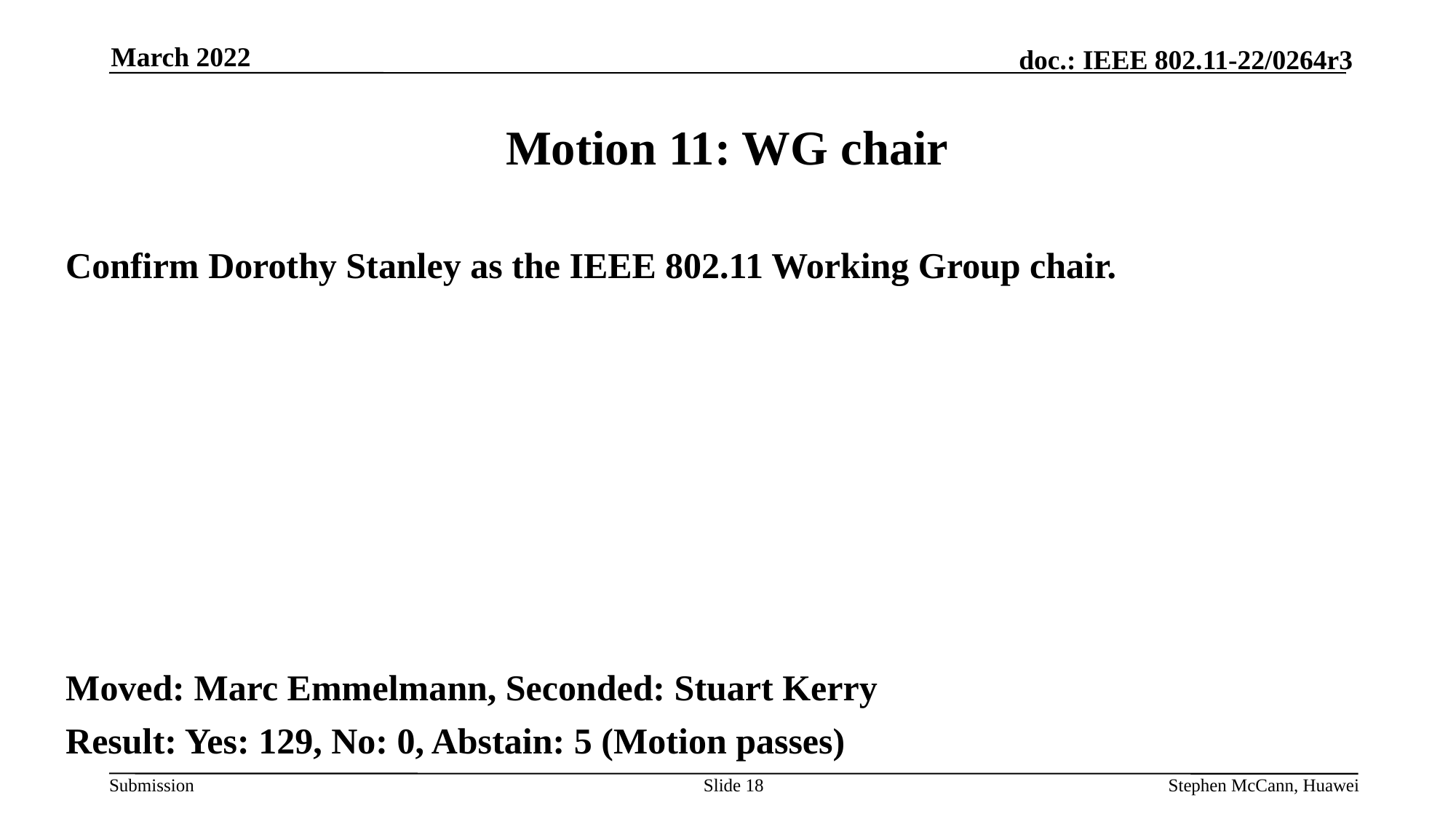

March 2022
# Motion 11: WG chair
Confirm Dorothy Stanley as the IEEE 802.11 Working Group chair.

Moved: Marc Emmelmann, Seconded: Stuart Kerry
Result: Yes: 129, No: 0, Abstain: 5 (Motion passes)

Slide 18
Stephen McCann, Huawei